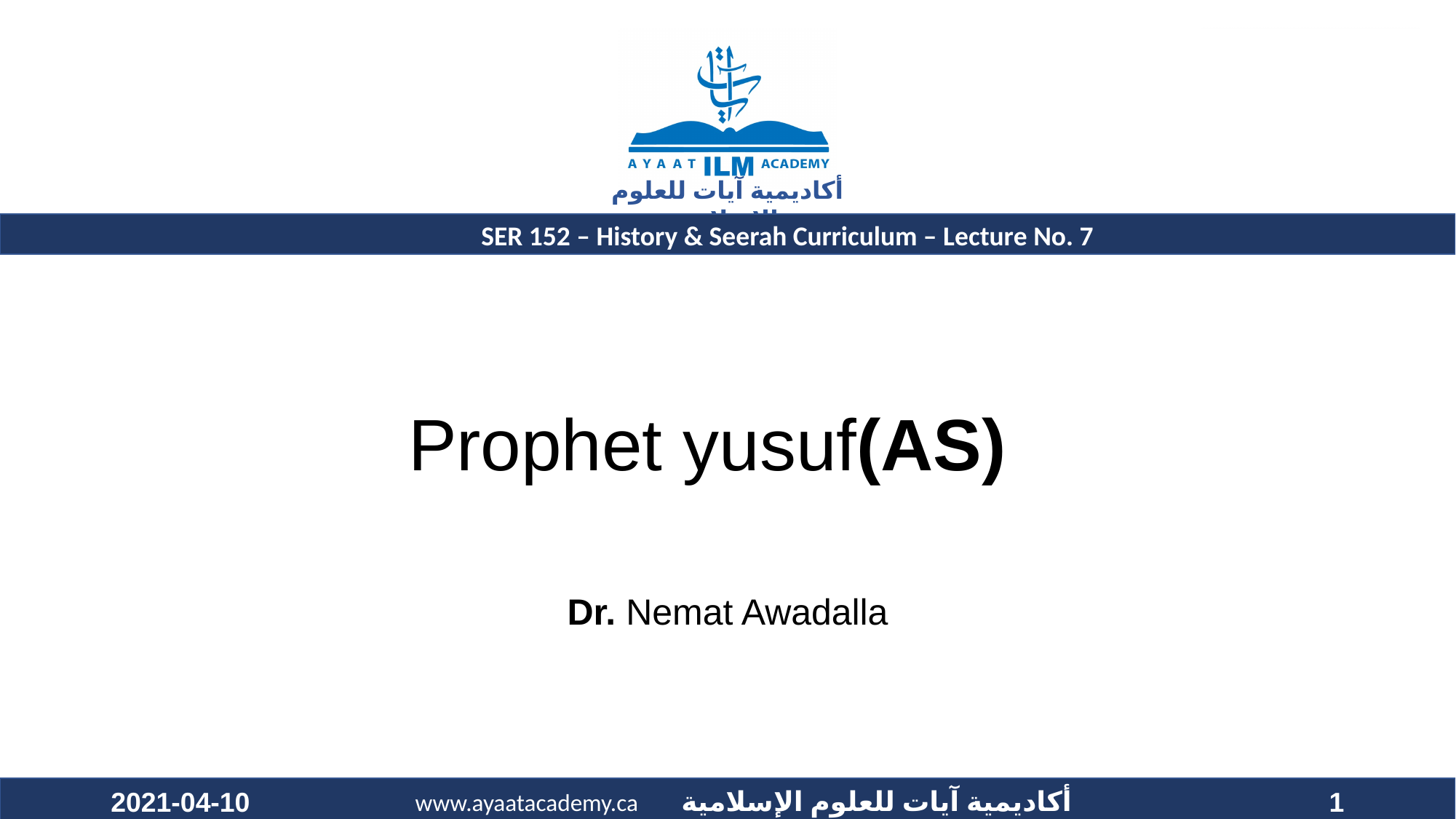

SER 152 – History & Seerah Curriculum – Lecture No. 7
# Prophet yusuf(AS)
Dr. Nemat Awadalla
2021-04-10
1